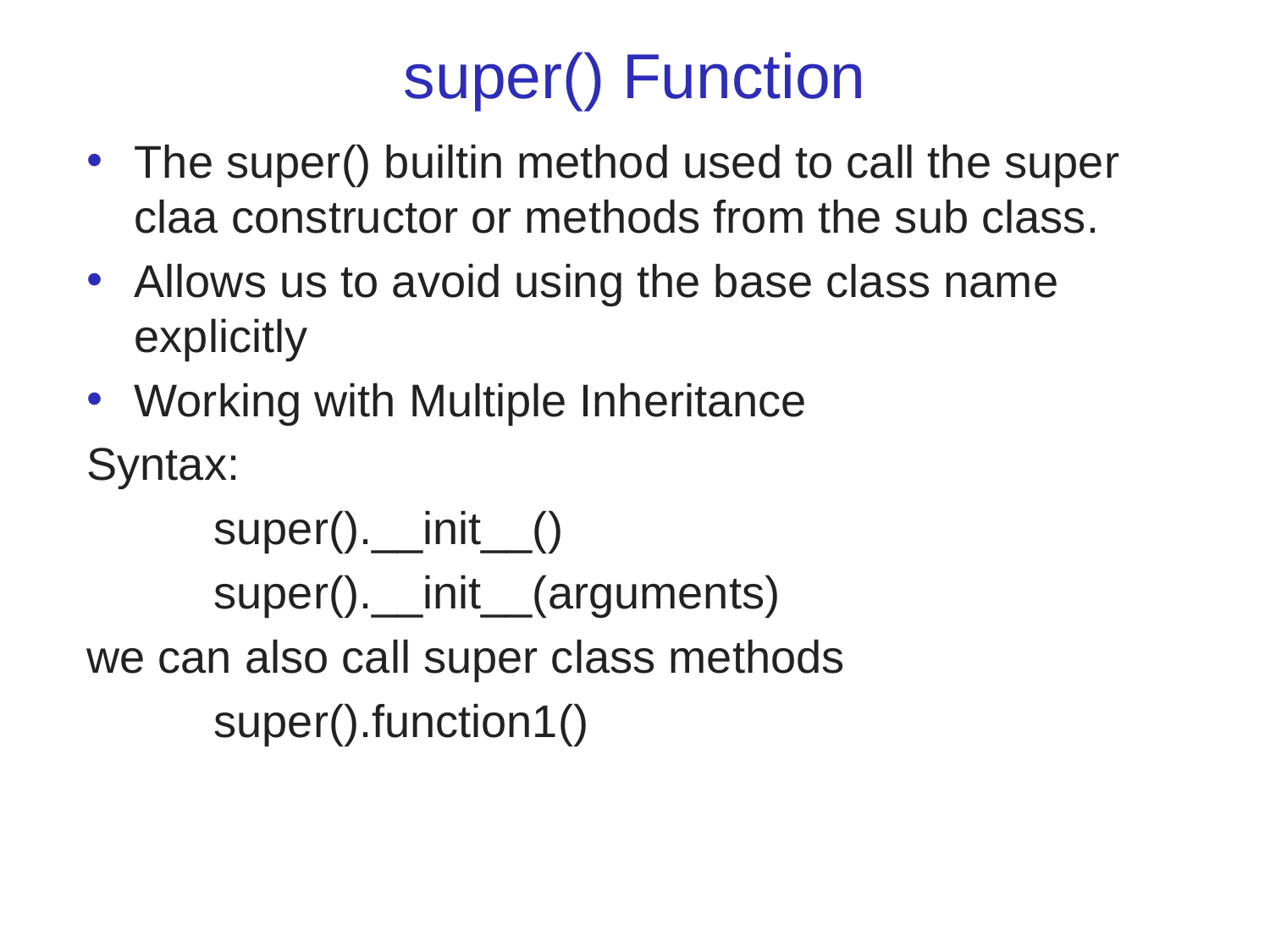

# super() Function
The super() builtin method used to call the super claa constructor or methods from the sub class.
Allows us to avoid using the base class name explicitly
Working with Multiple Inheritance
Syntax:
	super().__init__()
	super().__init__(arguments)
we can also call super class methods
	super().function1()